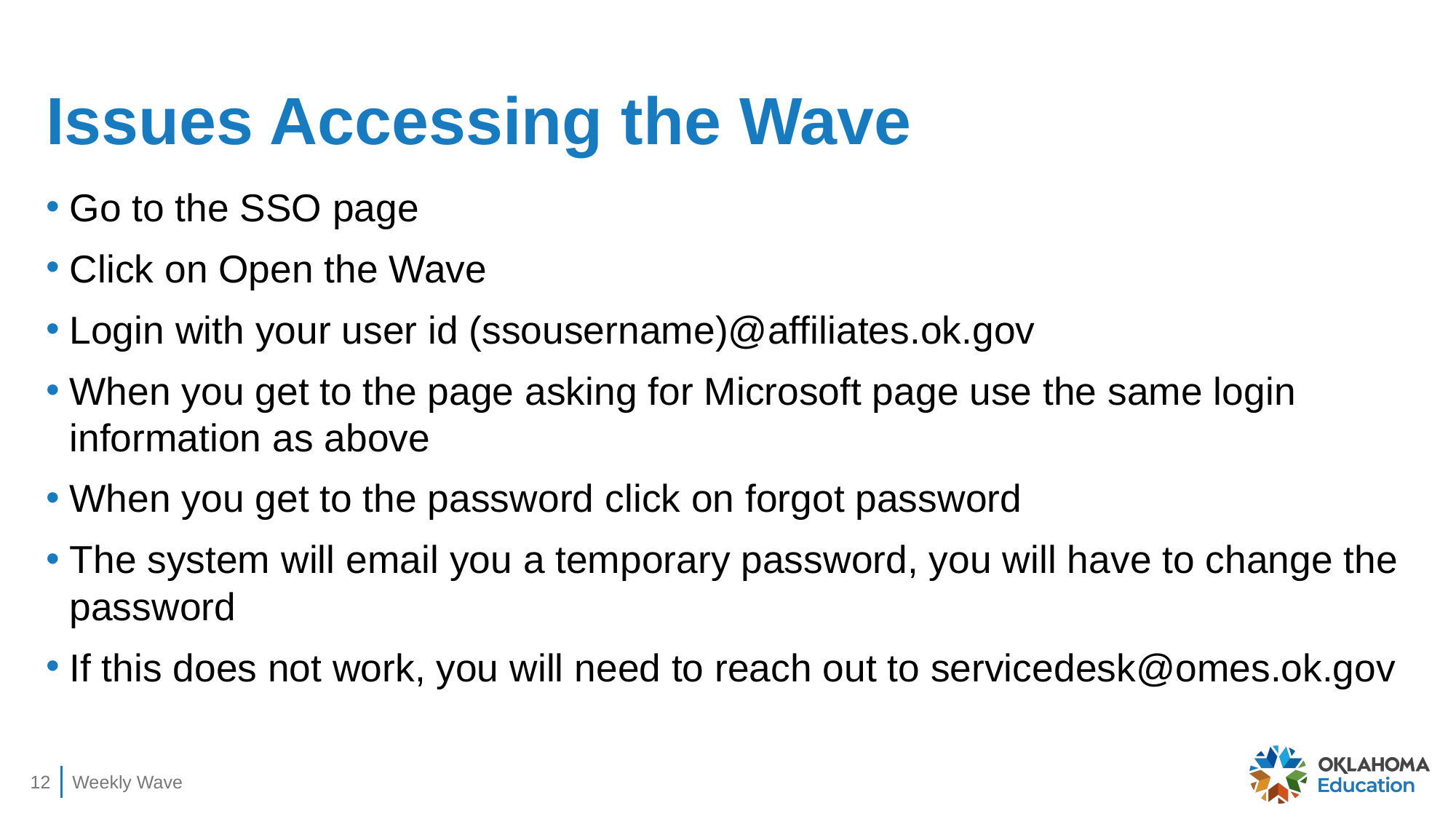

# Issues Accessing the Wave
Go to the SSO page
Click on Open the Wave
Login with your user id (ssousername)@affiliates.ok.gov
When you get to the page asking for Microsoft page use the same login information as above
When you get to the password click on forgot password
The system will email you a temporary password, you will have to change the password
If this does not work, you will need to reach out to servicedesk@omes.ok.gov

12
Weekly Wave